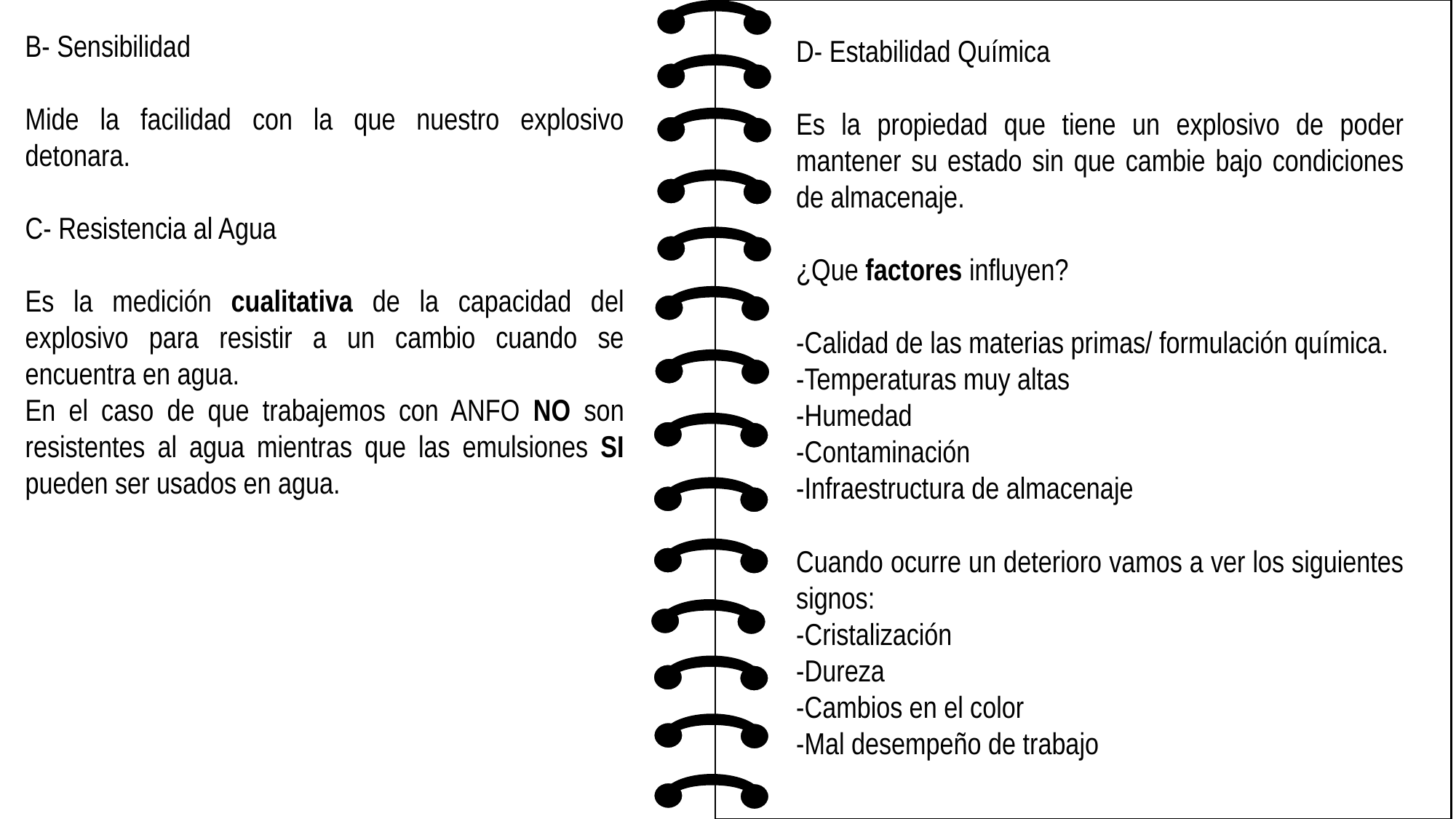

B- Sensibilidad

Mide la facilidad con la que nuestro explosivo detonara.

C- Resistencia al Agua

Es la medición cualitativa de la capacidad del explosivo para resistir a un cambio cuando se encuentra en agua.
En el caso de que trabajemos con ANFO NO son resistentes al agua mientras que las emulsiones SI pueden ser usados en agua.
D- Estabilidad Química

Es la propiedad que tiene un explosivo de poder mantener su estado sin que cambie bajo condiciones de almacenaje.

¿Que factores influyen?

-Calidad de las materias primas/ formulación química.
-Temperaturas muy altas
-Humedad
-Contaminación
-Infraestructura de almacenaje

Cuando ocurre un deterioro vamos a ver los siguientes signos:
-Cristalización
-Dureza
-Cambios en el color
-Mal desempeño de trabajo